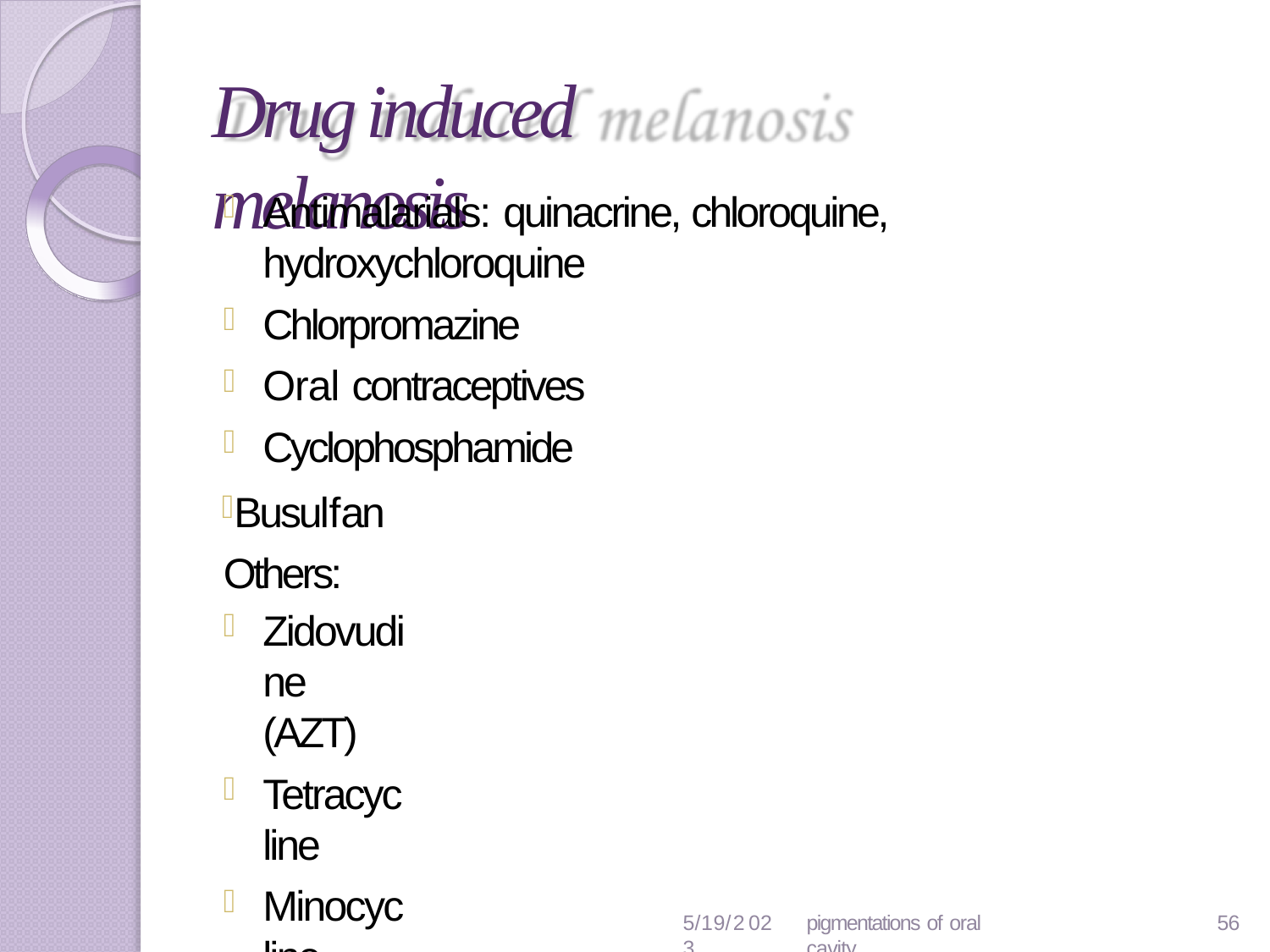

# Drug induced melanosis
Antimalarials: quinacrine, chloroquine, hydroxychloroquine
Chlorpromazine
Oral contraceptives
Cyclophosphamide
Busulfan  Others:
Zidovudine (AZT)
Tetracycline
Minocycline
Clofazimine
Ketoconazole
Bleomycin
5/19/2023
pigmentations of oral cavity
56